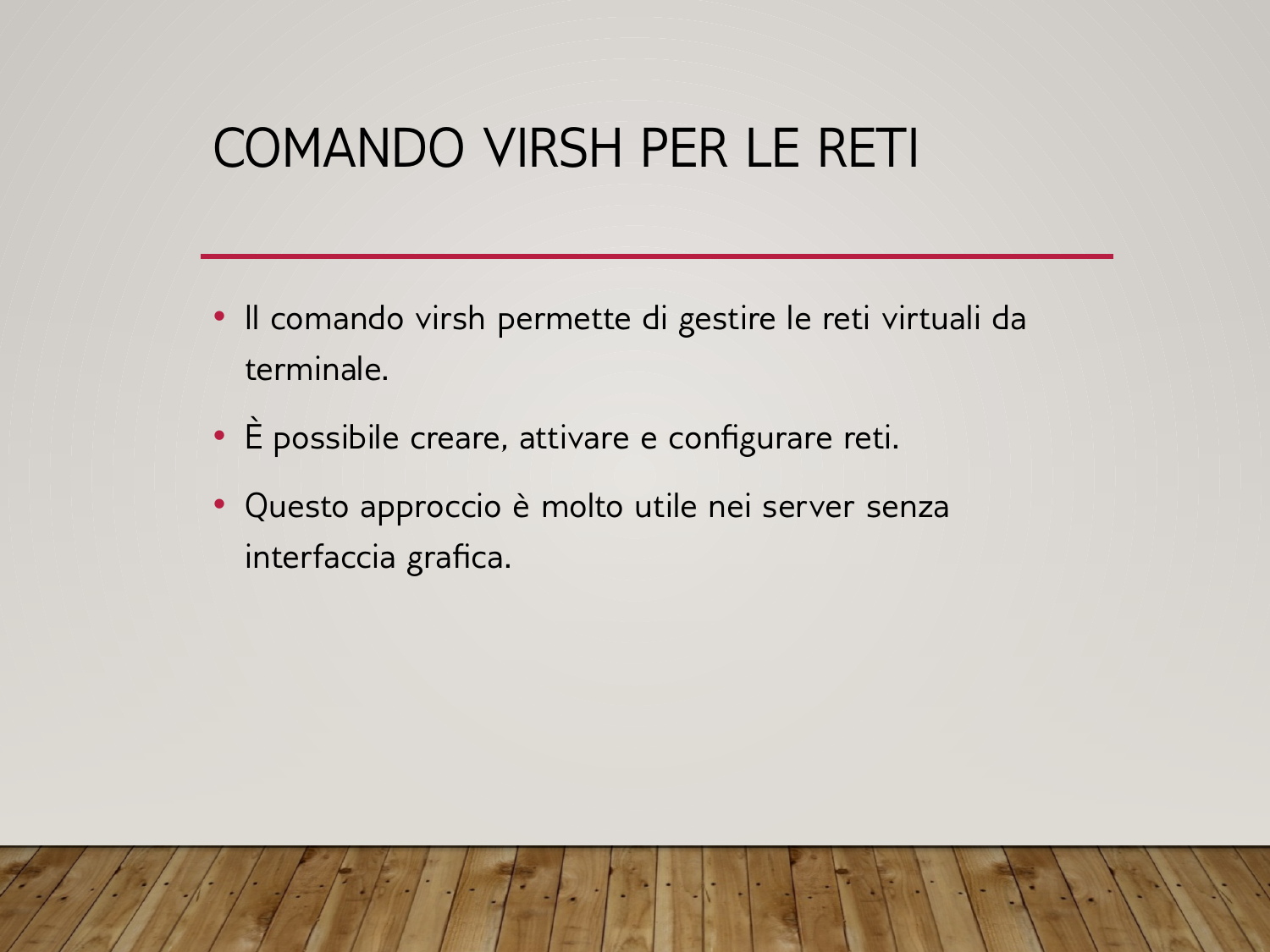

# Comando virsh per le reti
Il comando virsh permette di gestire le reti virtuali da terminale.
È possibile creare, attivare e configurare reti.
Questo approccio è molto utile nei server senza interfaccia grafica.